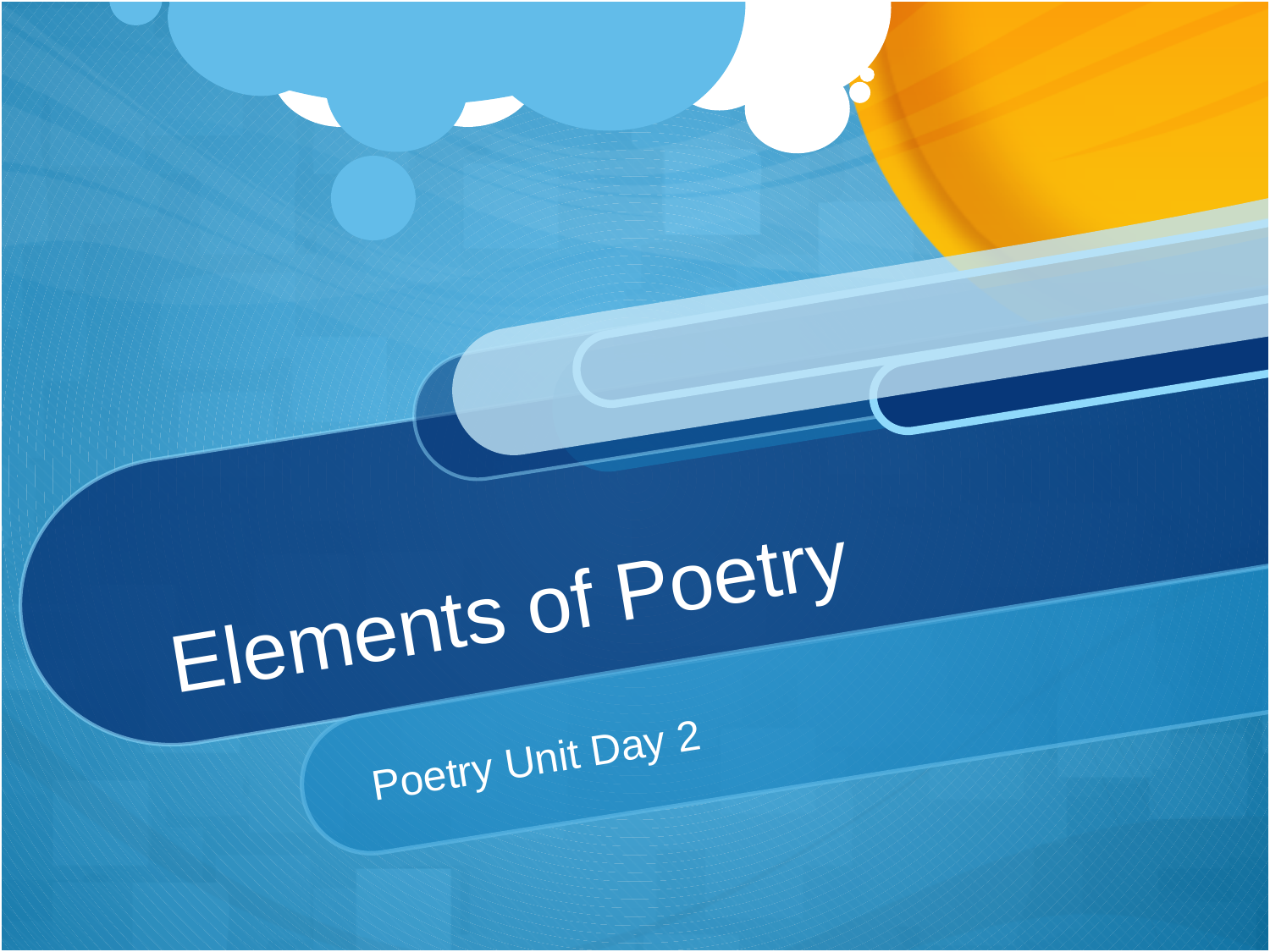

# Elements of Poetry
Poetry Unit Day 2